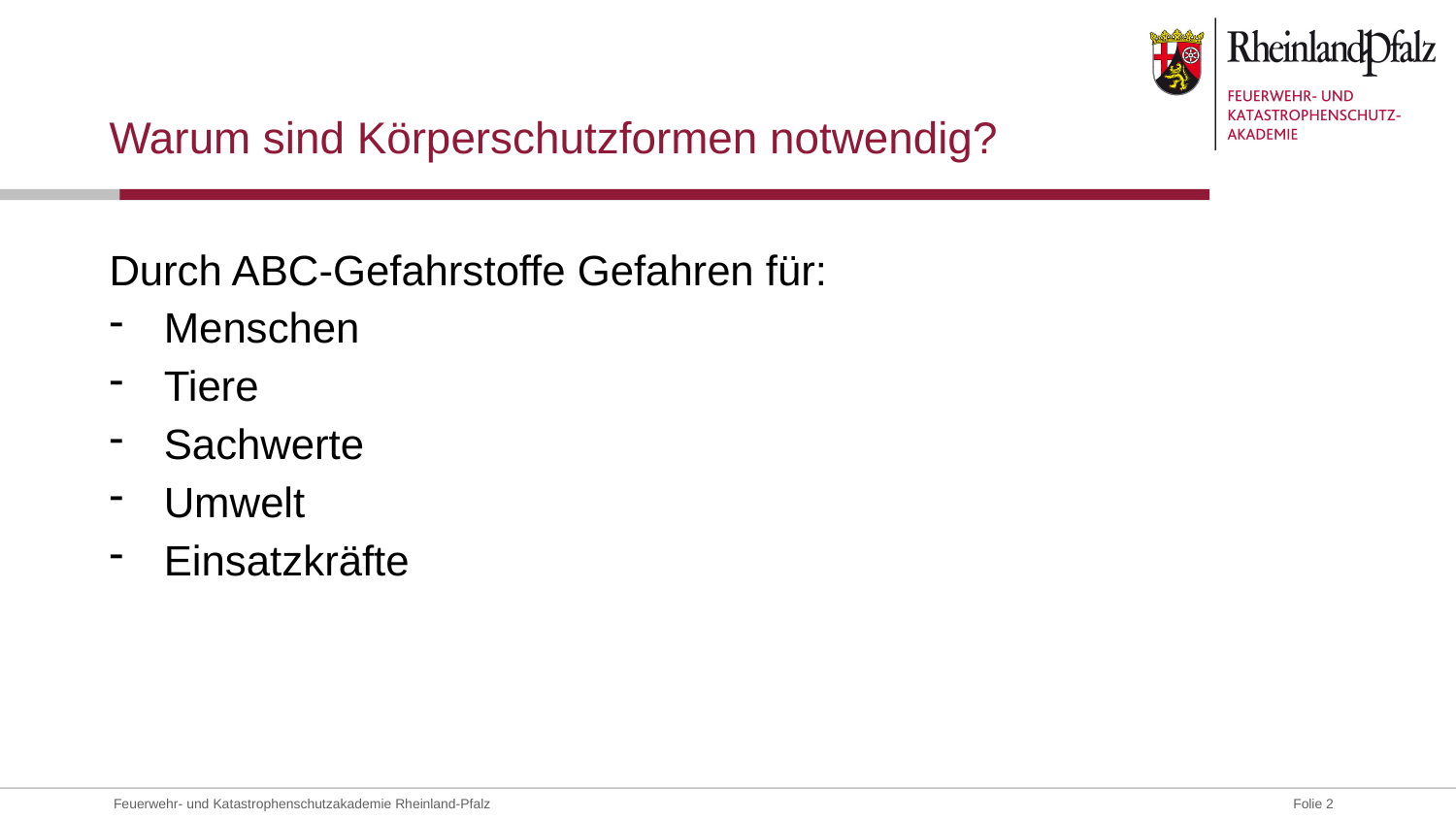

# Warum sind Körperschutzformen notwendig?
Durch ABC-Gefahrstoffe Gefahren für:
Menschen
Tiere
Sachwerte
Umwelt
Einsatzkräfte